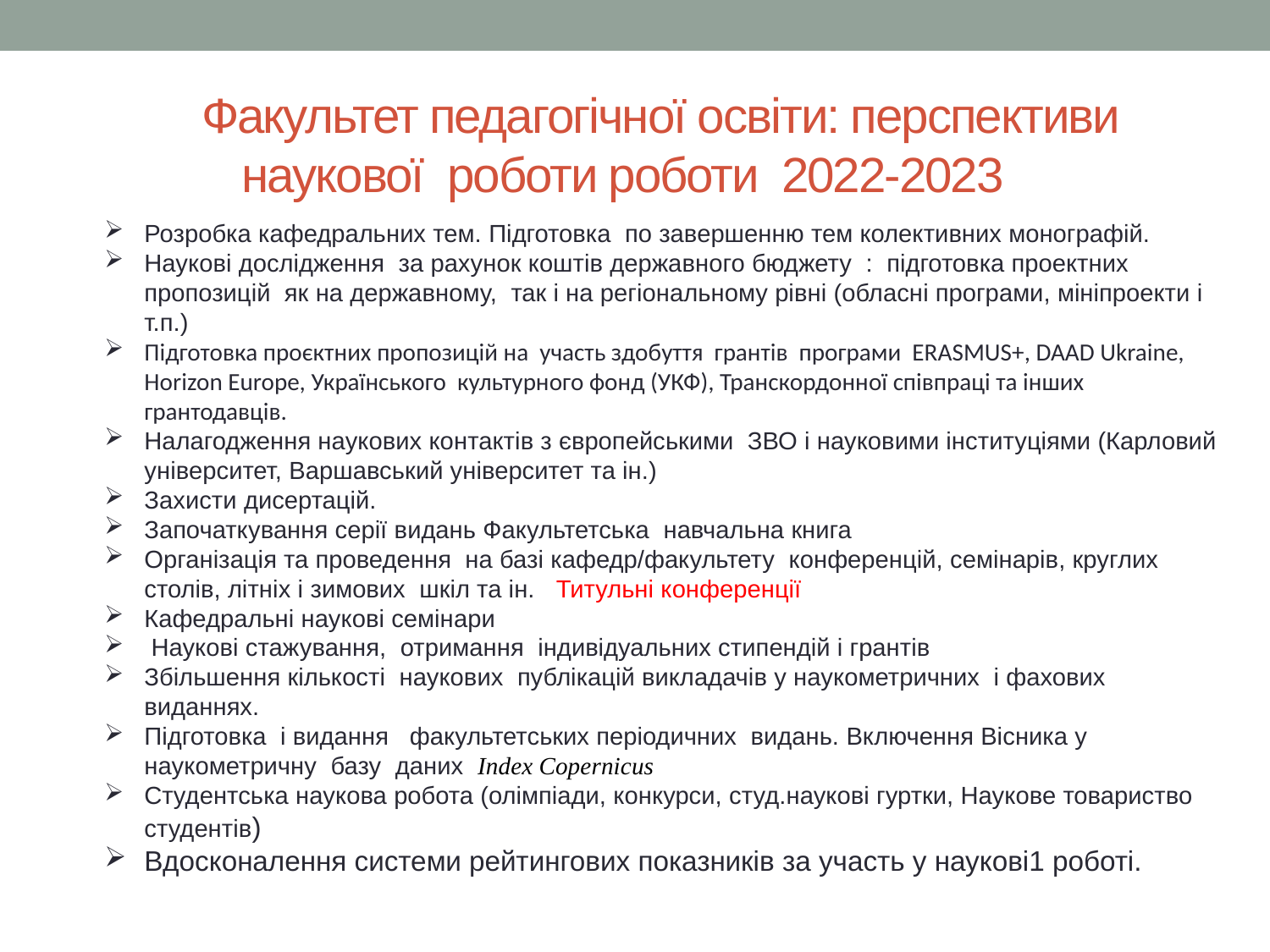

# Факультет педагогічної освіти: перспективи   наукової  роботи роботи  2022-2023
Розробка кафедральних тем. Підготовка  по завершенню тем колективних монографій.
Наукові дослідження  за рахунок коштів державного бюджету  :  підготовка проектних пропозицій  як на державному,  так і на регіональному рівні (обласні програми, мініпроекти і т.п.)
Підготовка проєктних пропозицій на  участь здобуття  грантів  програми  ERASMUS+, DAAD Ukraine, Horizon Europe, Українського  культурного фонд (УКФ), Транскордонної співпраці та інших грантодавців.
Налагодження наукових контактів з європейськими  ЗВО і науковими інституціями (Карловий університет, Варшавський університет та ін.)
Захисти дисертацій.
Започаткування серії видань Факультетська  навчальна книга
Організація та проведення  на базі кафедр/факультету  конференцій, семінарів, круглих столів, літніх і зимових  шкіл та ін.   Титульні конференції
Кафедральні наукові семінари
 Наукові стажування,  отримання  індивідуальних стипендій і грантів
Збільшення кількості  наукових  публікацій викладачів у наукометричних  і фахових виданнях.
Підготовка  і видання   факультетських періодичних  видань. Включення Вісника у наукометричну  базу  даних  Index Copernicus
Студентська наукова робота (олімпіади, конкурси, студ.наукові гуртки, Наукове товариство студентів)
Вдосконалення системи рейтингових показників за участь у наукові1 роботі.